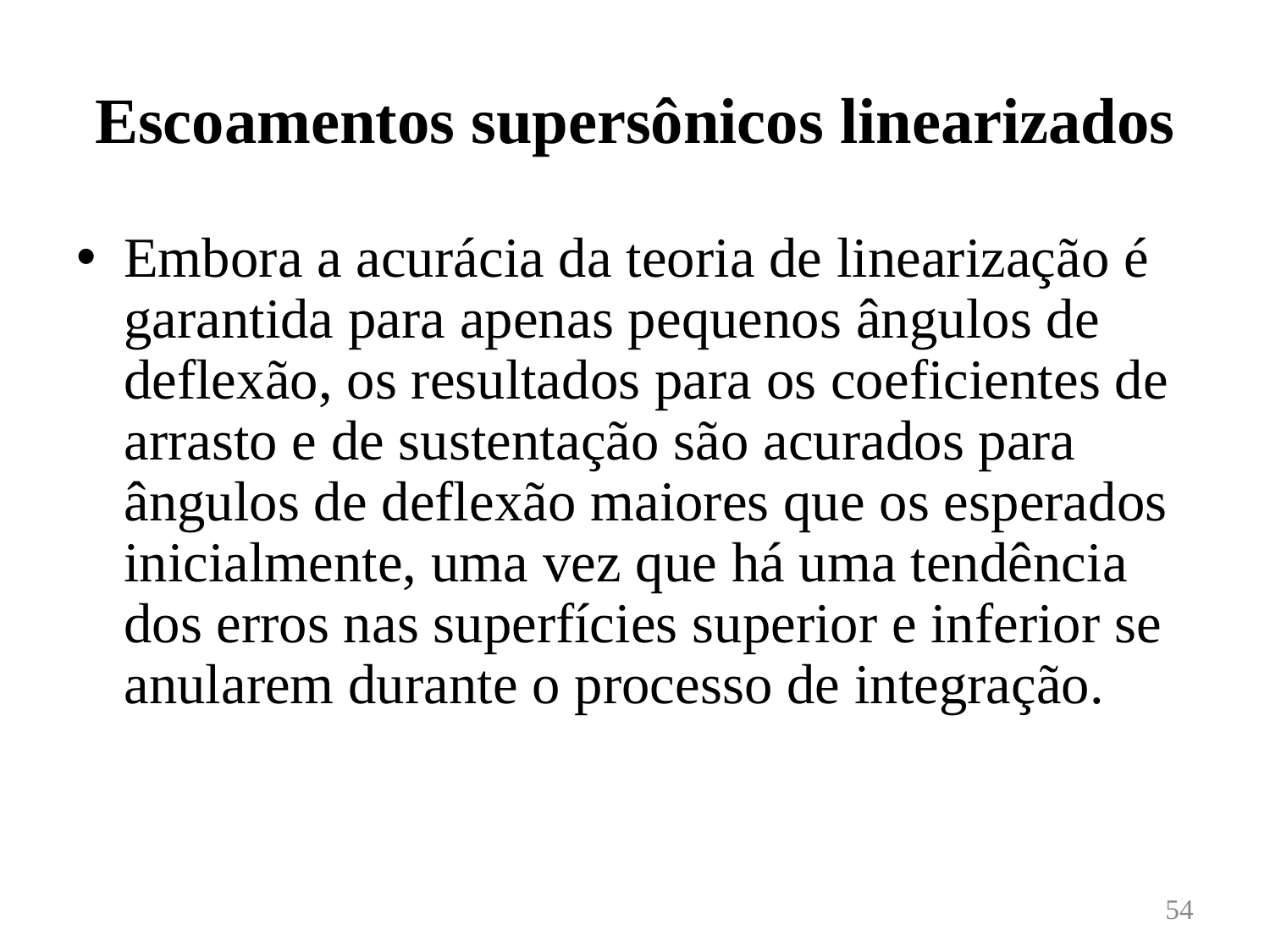

# Escoamentos supersônicos linearizados
Embora a acurácia da teoria de linearização é garantida para apenas pequenos ângulos de deflexão, os resultados para os coeficientes de arrasto e de sustentação são acurados para ângulos de deflexão maiores que os esperados inicialmente, uma vez que há uma tendência dos erros nas superfícies superior e inferior se anularem durante o processo de integração.
54